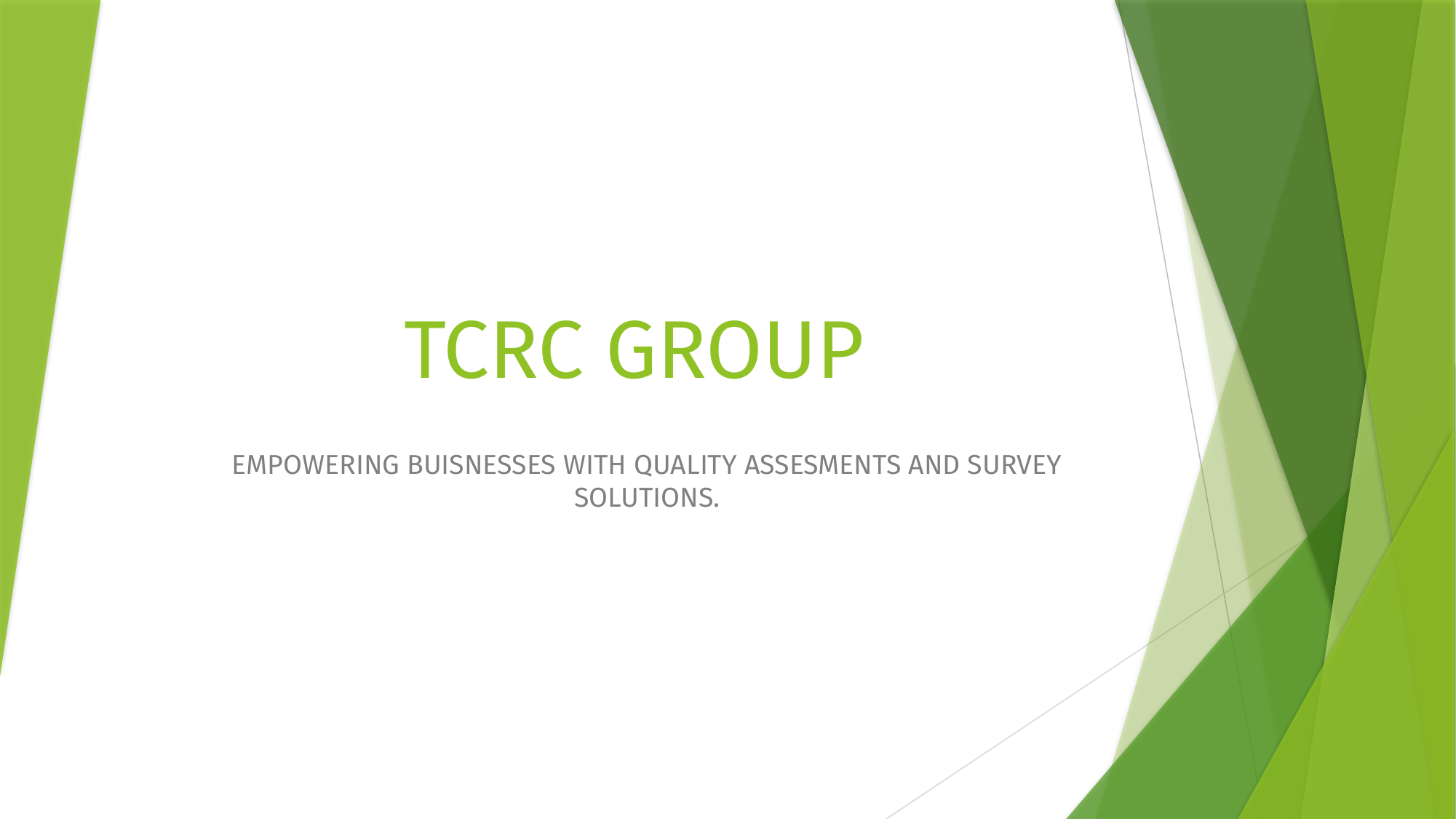

# TCRC GROUP
EMPOWERING BUISNESSES WITH QUALITY ASSESMENTS AND SURVEY SOLUTIONS.